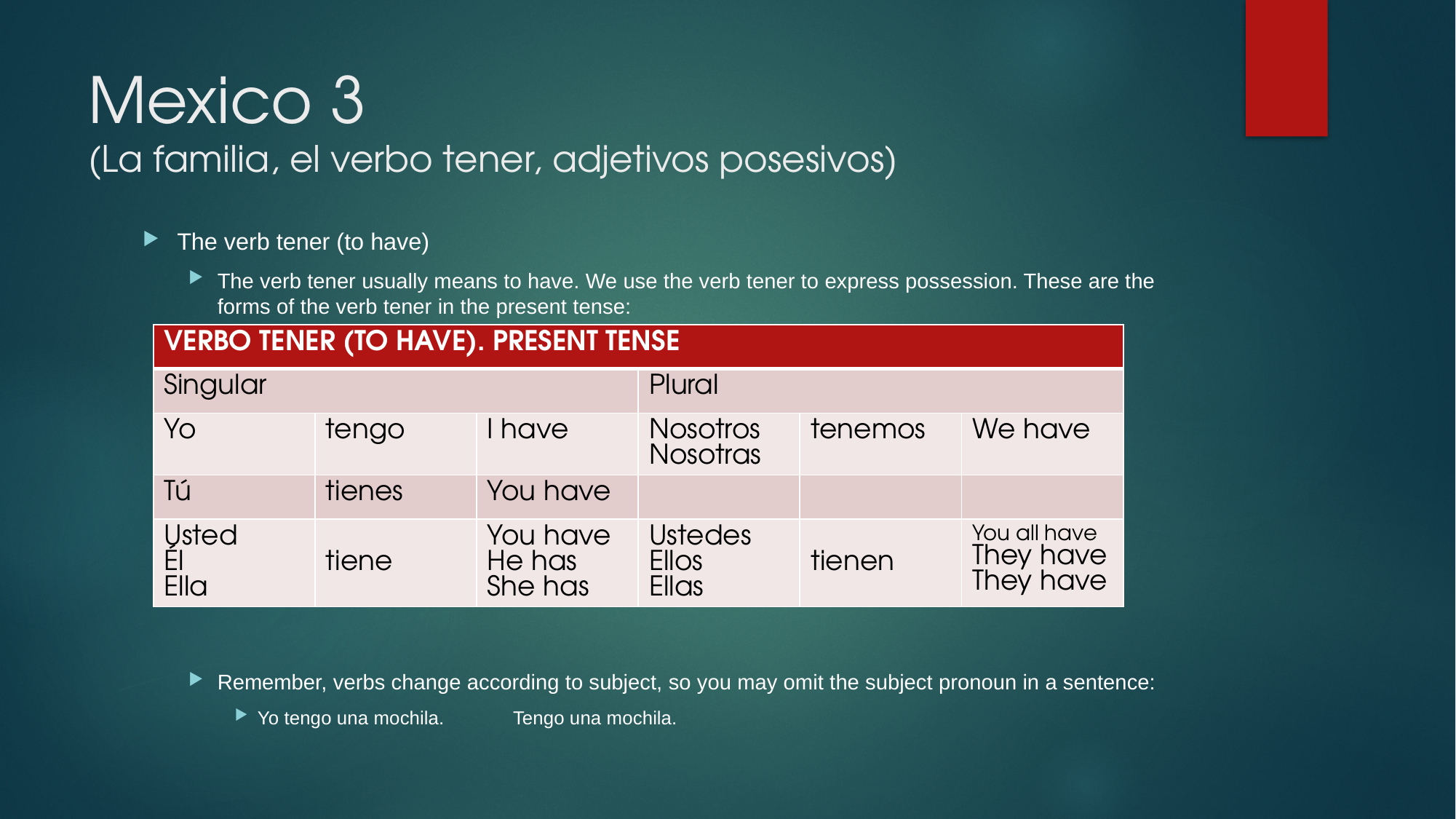

# Mexico 3 (La familia, el verbo tener, adjetivos posesivos)
The verb tener (to have)
The verb tener usually means to have. We use the verb tener to express possession. These are the forms of the verb tener in the present tense:

Remember, verbs change according to subject, so you may omit the subject pronoun in a sentence:
Yo tengo una mochila.				Tengo una mochila.

| VERBO TENER (TO HAVE). PRESENT TENSE |  |  |  |  |  |
| --- | --- | --- | --- | --- | --- |
| Singular |  |  | Plural |  |  |
| Yo | tengo | I have | Nosotros Nosotras | tenemos | We have |
| Tú | tienes | You have |  |  |  |
| Usted Él Ella | tiene | You have He has She has | Ustedes Ellos Ellas | tienen | You all have They have They have |